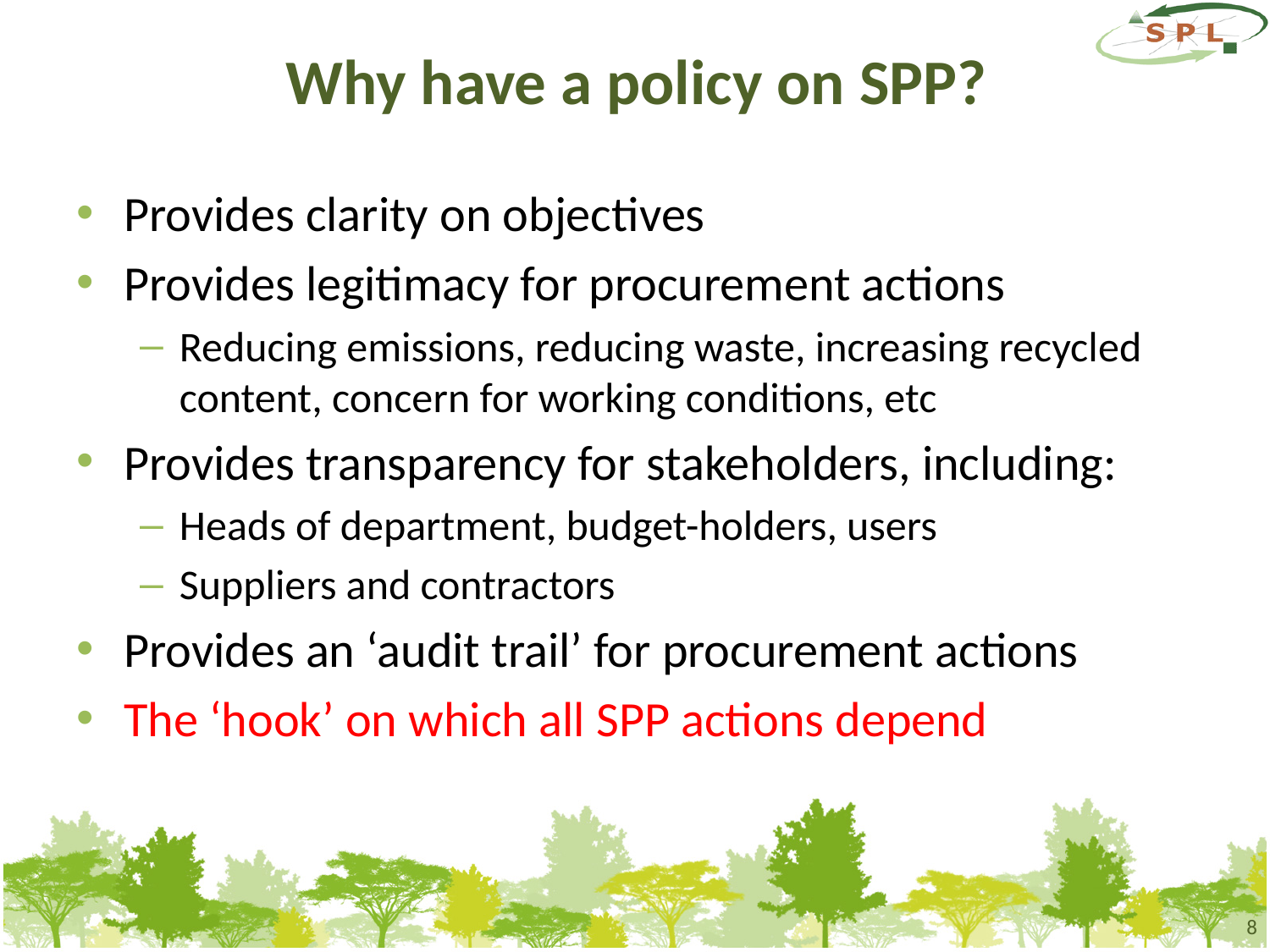

# Why have a policy on SPP?
Provides clarity on objectives
Provides legitimacy for procurement actions
Reducing emissions, reducing waste, increasing recycled content, concern for working conditions, etc
Provides transparency for stakeholders, including:
Heads of department, budget-holders, users
Suppliers and contractors
Provides an ‘audit trail’ for procurement actions
The ‘hook’ on which all SPP actions depend